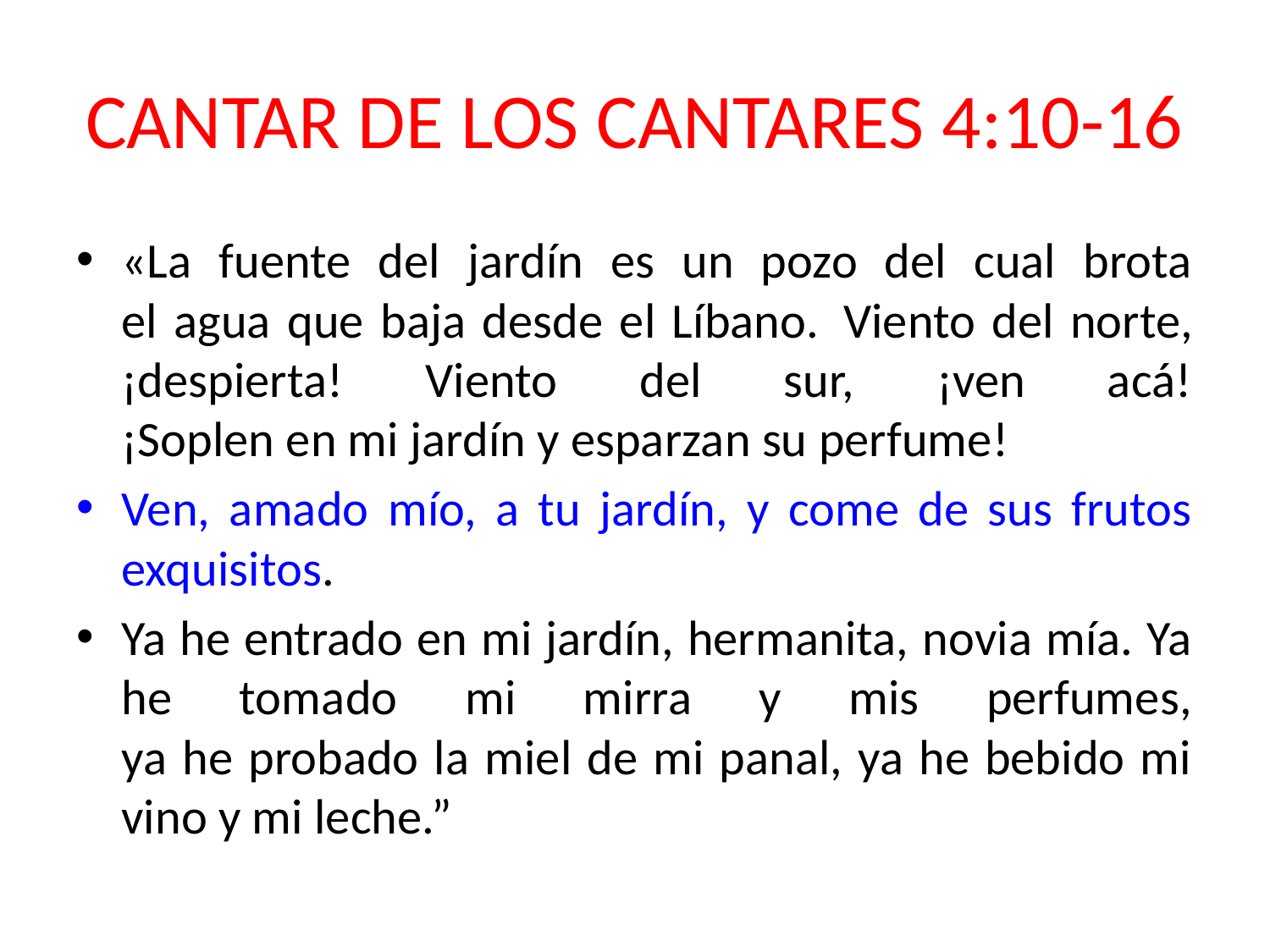

# CANTAR DE LOS CANTARES 4:10-16
«La fuente del jardín es un pozo del cual brota
el agua que baja desde el Líbano.  Viento del norte, ¡despierta! Viento del sur, ¡ven acá!
¡Soplen en mi jardín y esparzan su perfume!
Ven, amado mío, a tu jardín, y come de sus frutos exquisitos.
Ya he entrado en mi jardín, hermanita, novia mía. Ya he tomado mi mirra y mis perfumes,
ya he probado la miel de mi panal, ya he bebido mi vino y mi leche.”